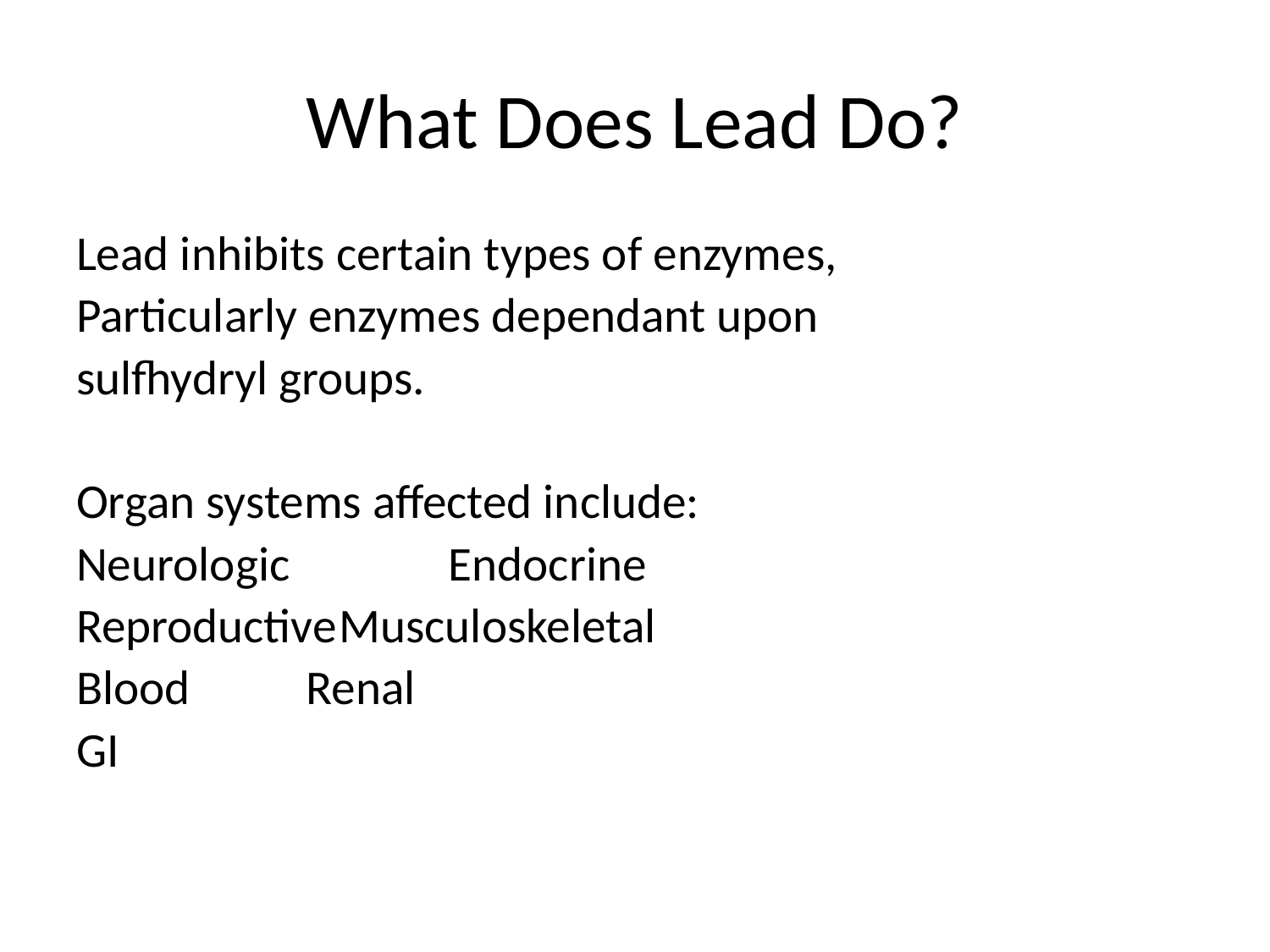

# What Does Lead Do?
Lead inhibits certain types of enzymes,
Particularly enzymes dependant upon
sulfhydryl groups.

Organ systems affected include:
Neurologic	          Endocrine
Reproductive	Musculoskeletal
Blood		       Renal
GI